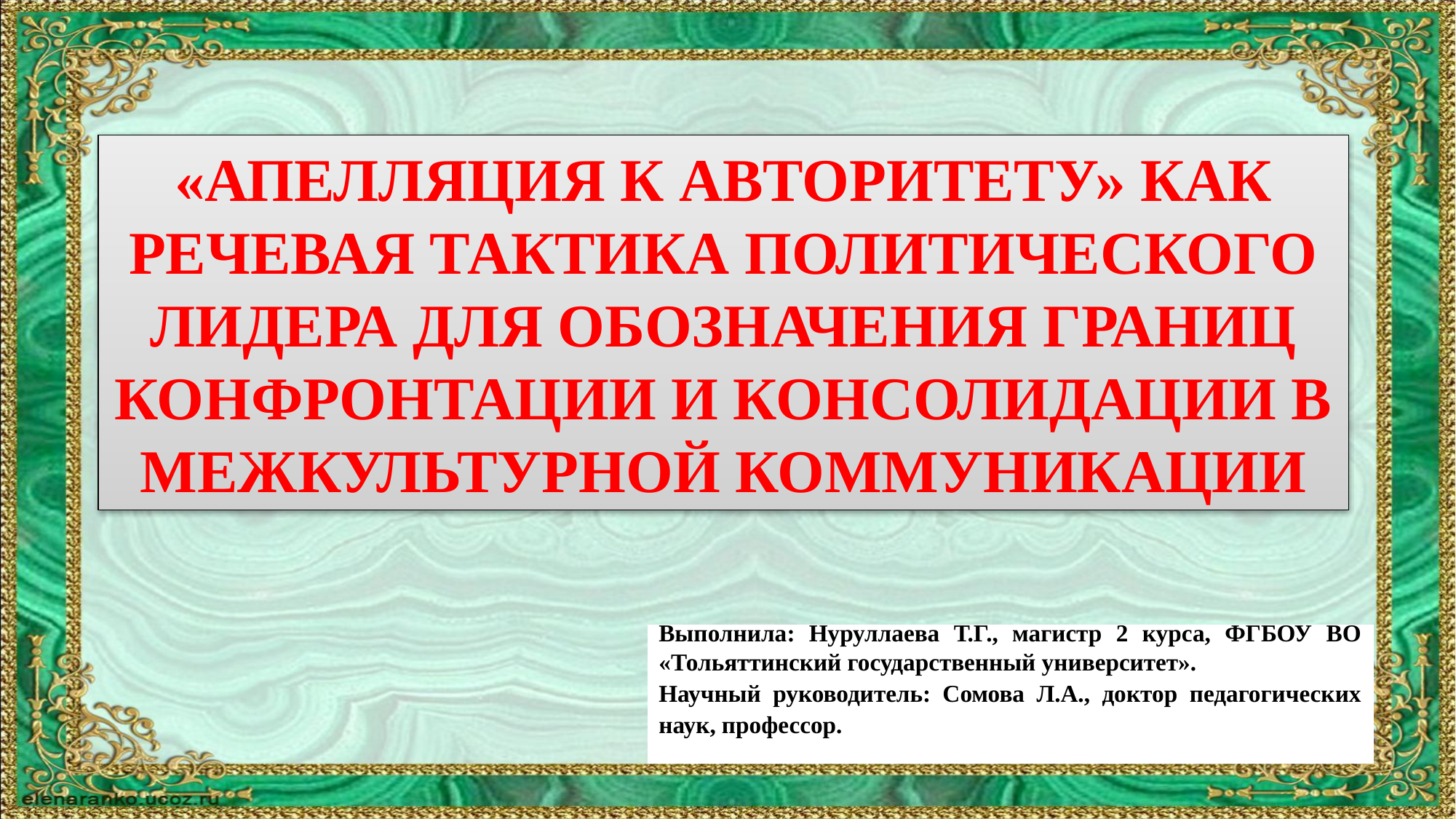

«АПЕЛЛЯЦИЯ К АВТОРИТЕТУ» КАК РЕЧЕВАЯ ТАКТИКА ПОЛИТИЧЕСКОГО ЛИДЕРА ДЛЯ ОБОЗНАЧЕНИЯ ГРАНИЦ КОНФРОНТАЦИИ И КОНСОЛИДАЦИИ В МЕЖКУЛЬТУРНОЙ КОММУНИКАЦИИ
Выполнила: Нуруллаева Т.Г., магистр 2 курса, ФГБОУ ВО «Тольяттинский государственный университет».
Научный руководитель: Сомова Л.А., доктор педагогических наук, профессор.